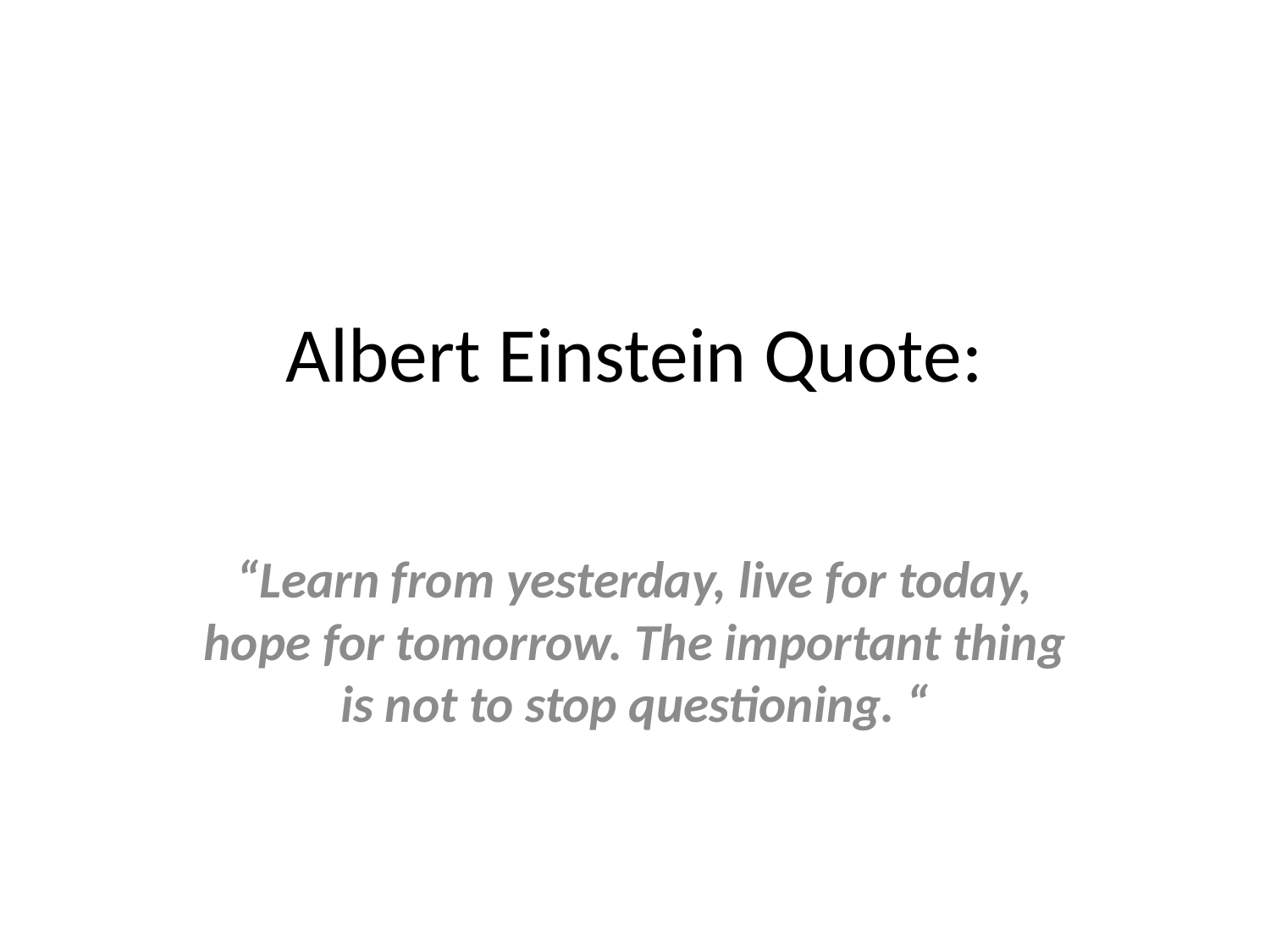

# Albert Einstein Quote:
“Learn from yesterday, live for today, hope for tomorrow. The important thing is not to stop questioning. “